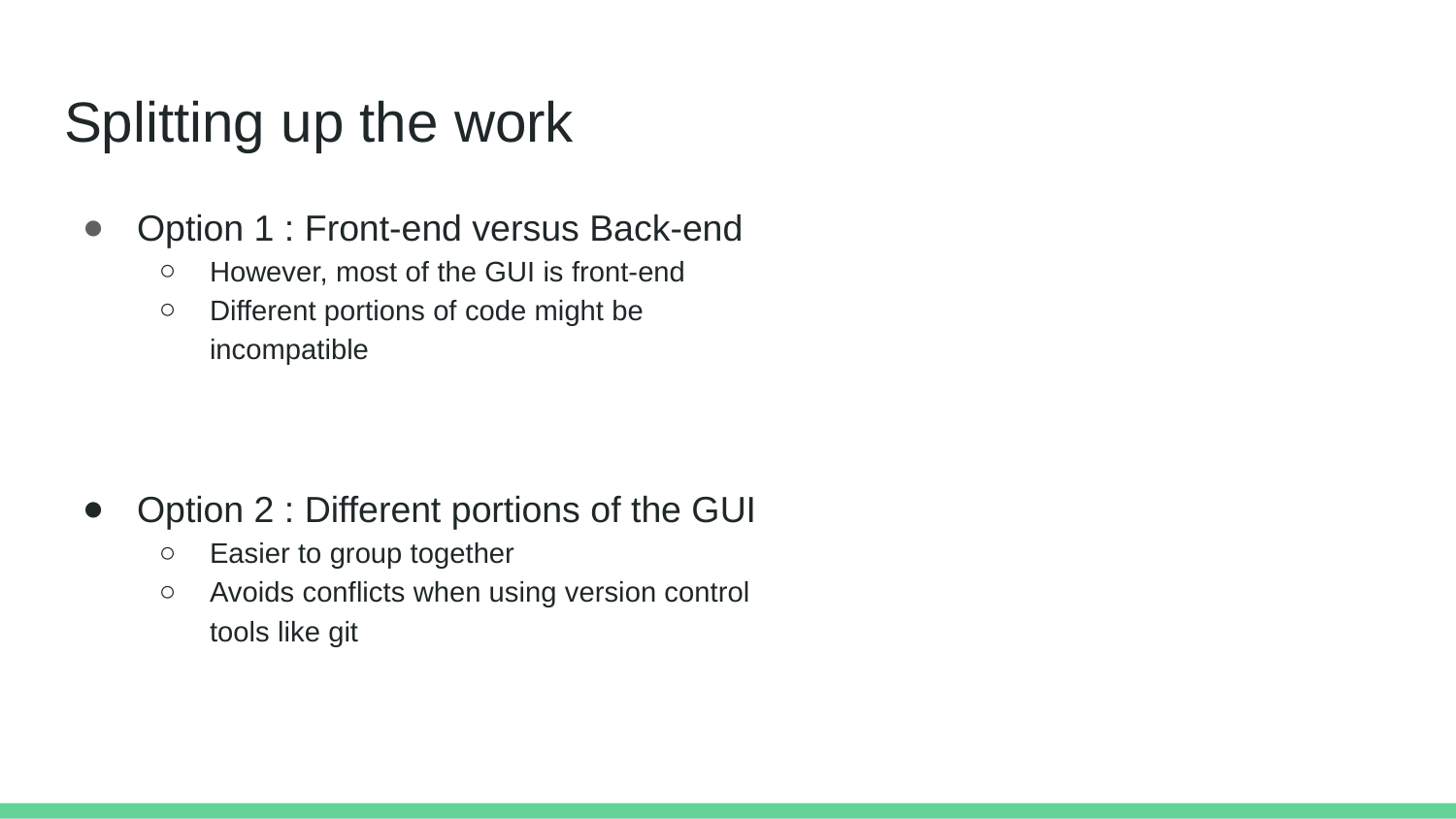

# Splitting up the work
Option 1 : Front-end versus Back-end
However, most of the GUI is front-end
Different portions of code might be incompatible

Option 2 : Different portions of the GUI
Easier to group together
Avoids conflicts when using version control tools like git